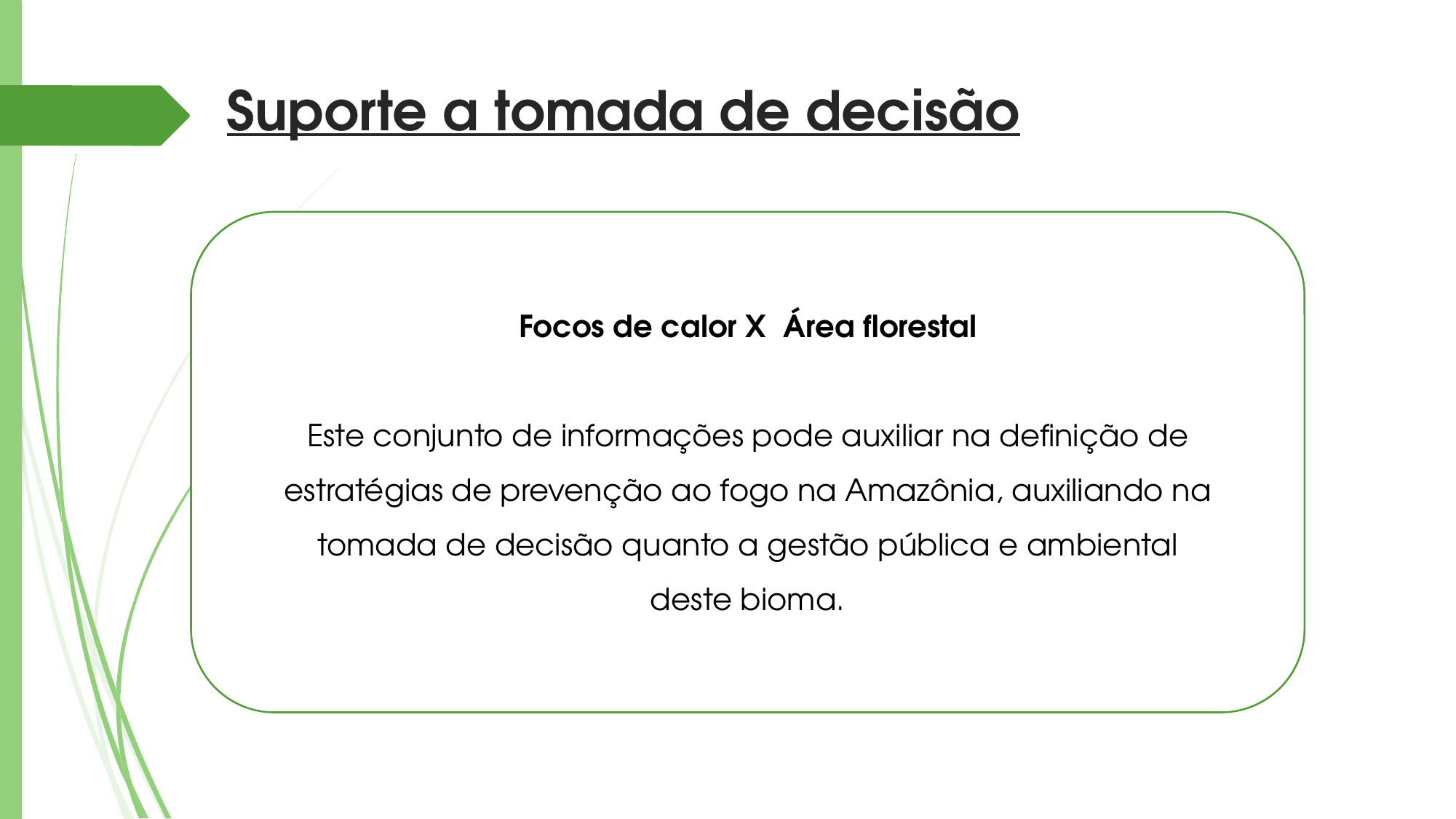

Suporte a tomada de decisão

.
Focos de calor X  Área florestal

Este conjunto de informações pode auxiliar na definição de estratégias de prevenção ao fogo na Amazônia, auxiliando na tomada de decisão quanto a gestão pública e ambiental deste bioma.